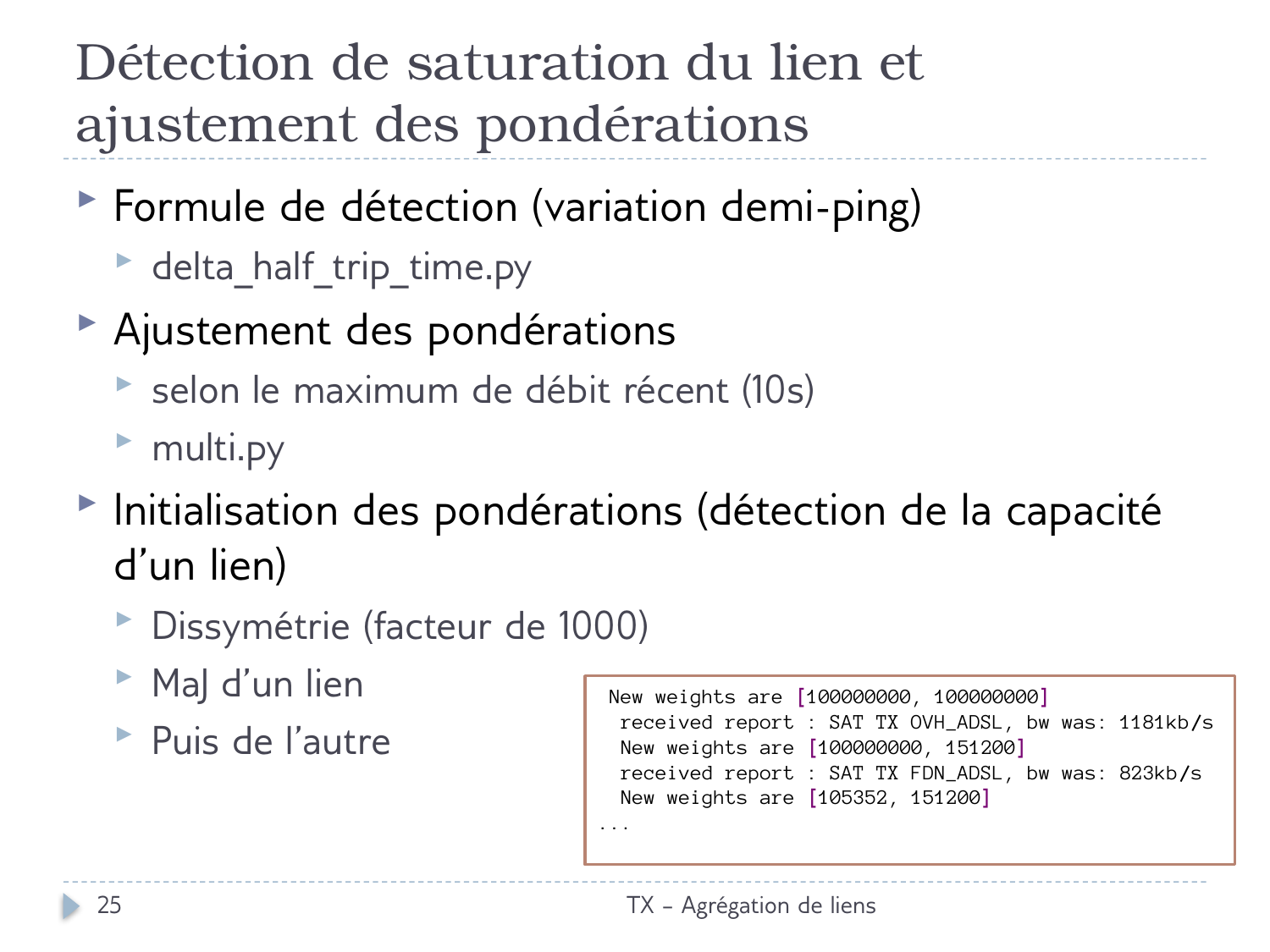

# Détection de saturation du lien et ajustement des pondérations
Formule de détection (variation demi-ping)
delta_half_trip_time.py
Ajustement des pondérations
selon le maximum de débit récent (10s)
multi.py
Initialisation des pondérations (détection de la capacité d’un lien)
Dissymétrie (facteur de 1000)
MaJ d’un lien
Puis de l’autre
 New weights are [100000000, 100000000]
  received report : SAT TX OVH_ADSL, bw was: 1181kb/s
  New weights are [100000000, 151200]
  received report : SAT TX FDN_ADSL, bw was: 823kb/s
  New weights are [105352, 151200]
...

25
TX – Agrégation de liens